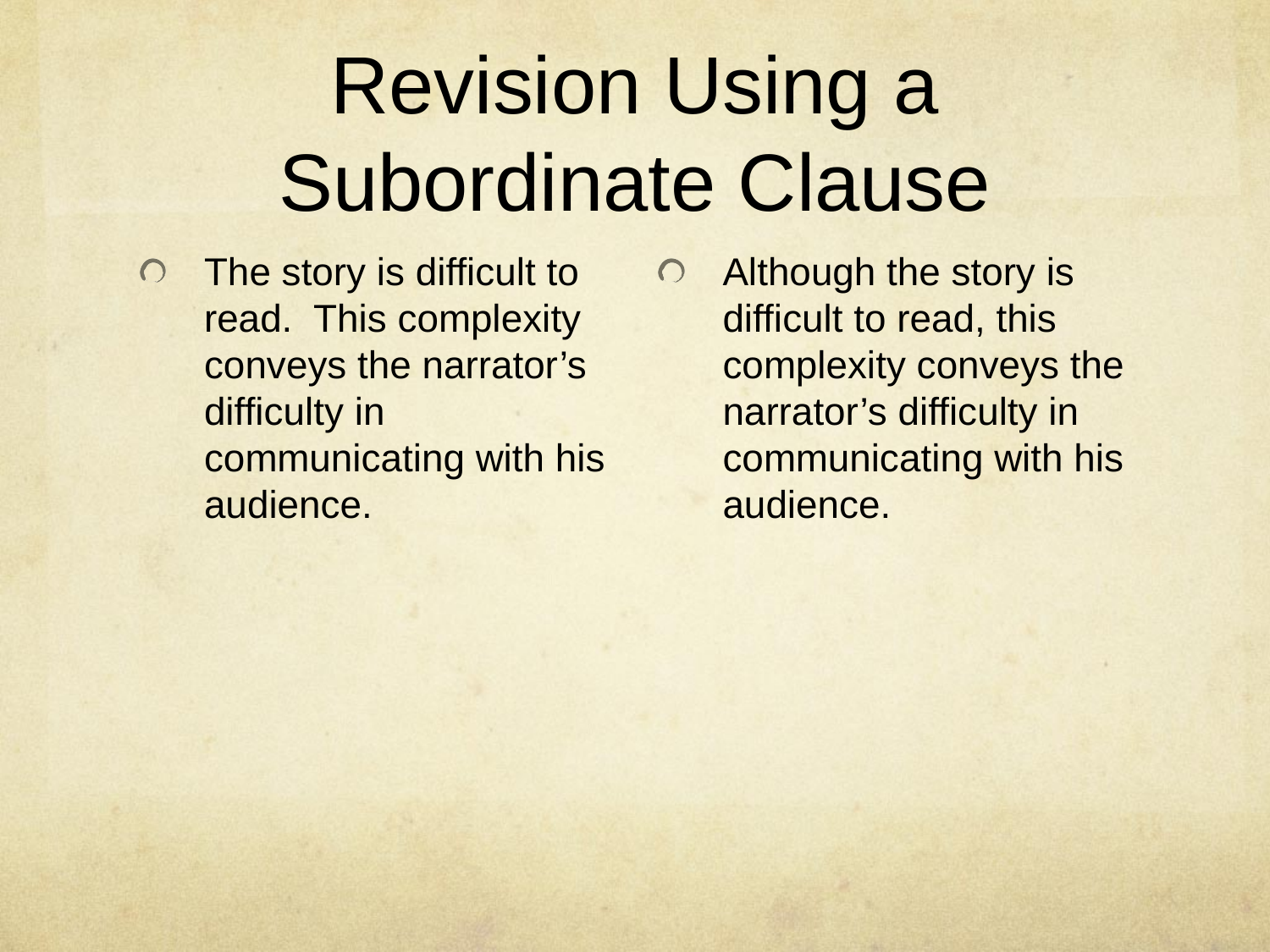

# Revision Using a Subordinate Clause
The story is difficult to read.  This complexity conveys the narrator’s difficulty in communicating with his audience.
Although the story is difficult to read, this complexity conveys the narrator’s difficulty in communicating with his audience.